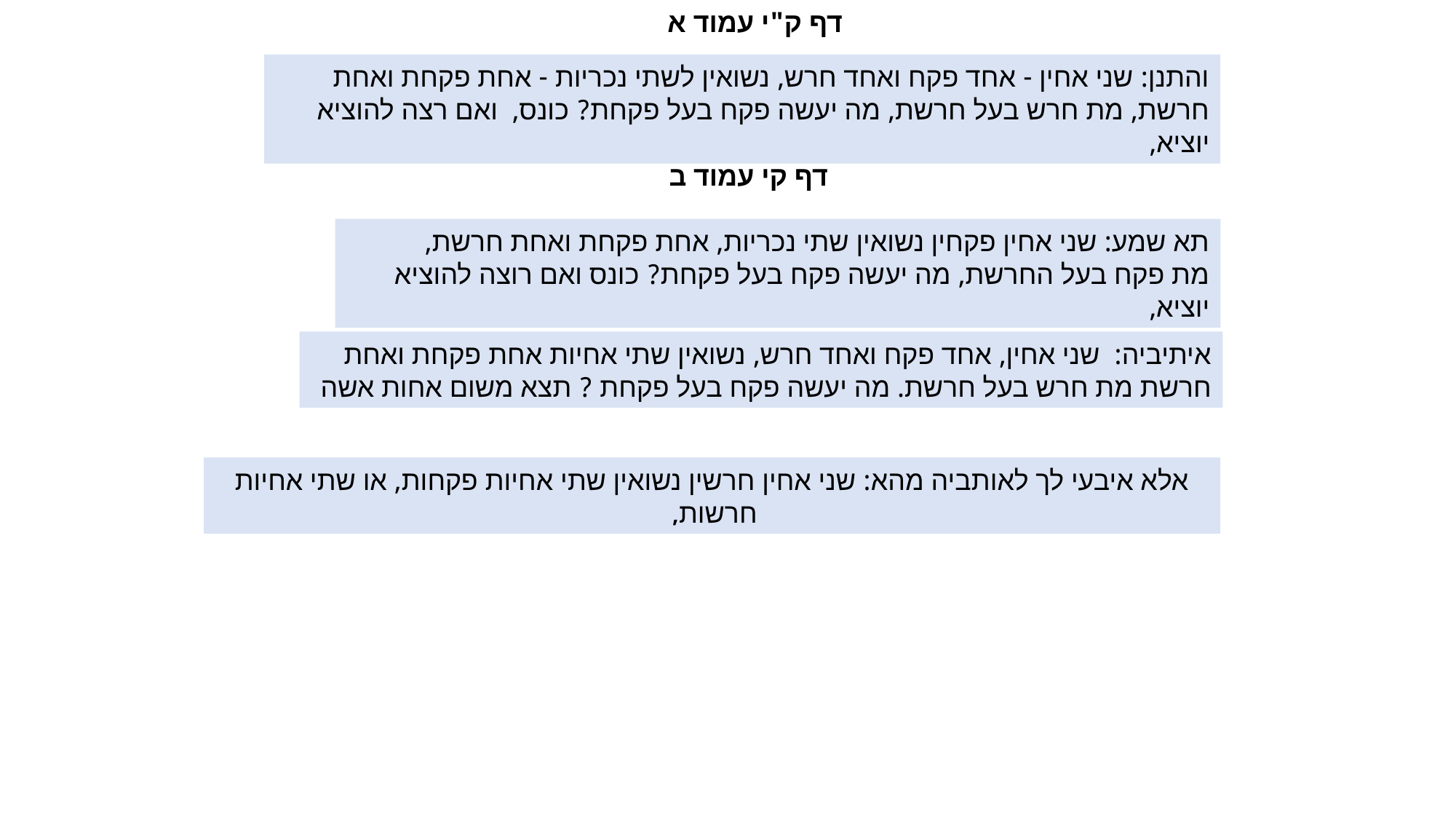

דף ק"י עמוד א
והתנן: שני אחין - אחד פקח ואחד חרש, נשואין לשתי נכריות - אחת פקחת ואחת חרשת, מת חרש בעל חרשת, מה יעשה פקח בעל פקחת? כונס,  ואם רצה להוציא יוציא,
דף קי עמוד ב
תא שמע: שני אחין פקחין נשואין שתי נכריות, אחת פקחת ואחת חרשת,
מת פקח בעל החרשת, מה יעשה פקח בעל פקחת? כונס ואם רוצה להוציא יוציא,
איתיביה:  שני אחין, אחד פקח ואחד חרש, נשואין שתי אחיות אחת פקחת ואחת חרשת מת חרש בעל חרשת. מה יעשה פקח בעל פקחת ? תצא משום אחות אשה
אלא איבעי לך לאותביה מהא: שני אחין חרשין נשואין שתי אחיות פקחות, או שתי אחיות חרשות,